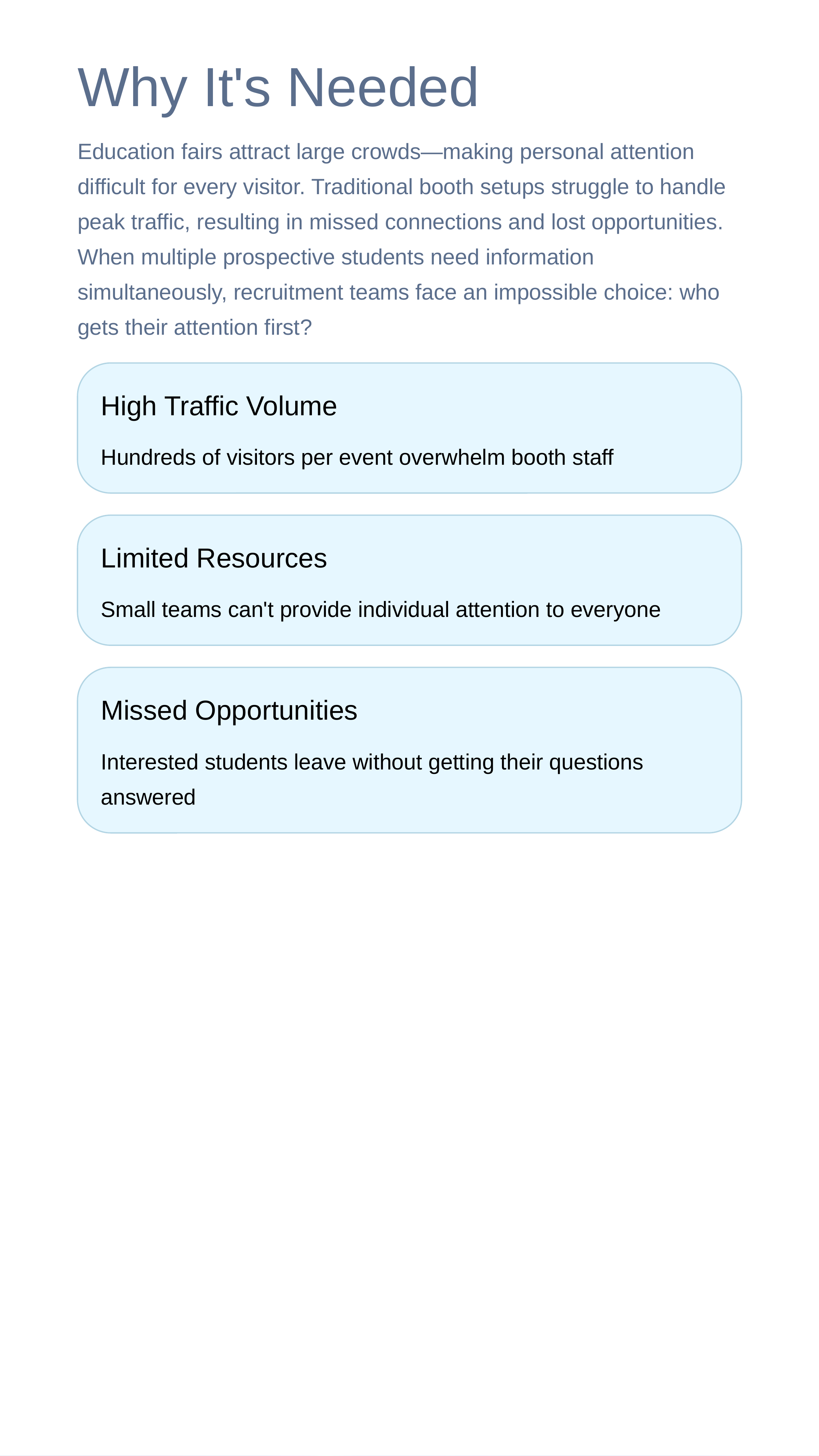

Why It's Needed
Education fairs attract large crowds—making personal attention difficult for every visitor. Traditional booth setups struggle to handle peak traffic, resulting in missed connections and lost opportunities. When multiple prospective students need information simultaneously, recruitment teams face an impossible choice: who gets their attention first?

High Traffic Volume
Hundreds of visitors per event overwhelm booth staff

Limited Resources
Small teams can't provide individual attention to everyone

Missed Opportunities
Interested students leave without getting their questions answered